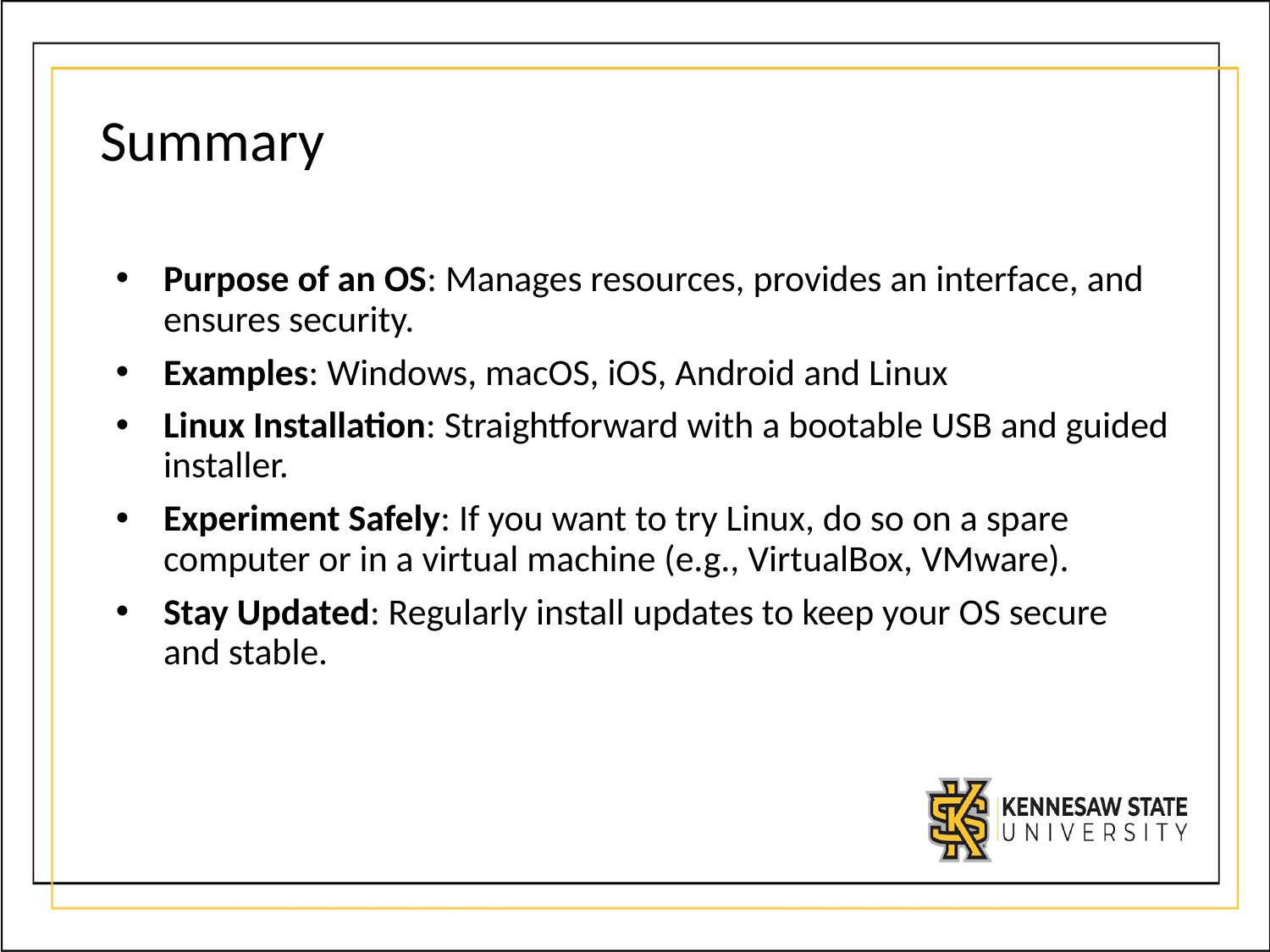

# Summary
Purpose of an OS: Manages resources, provides an interface, and ensures security.
Examples: Windows, macOS, iOS, Android and Linux
Linux Installation: Straightforward with a bootable USB and guided installer.
Experiment Safely: If you want to try Linux, do so on a spare computer or in a virtual machine (e.g., VirtualBox, VMware).
Stay Updated: Regularly install updates to keep your OS secure and stable.